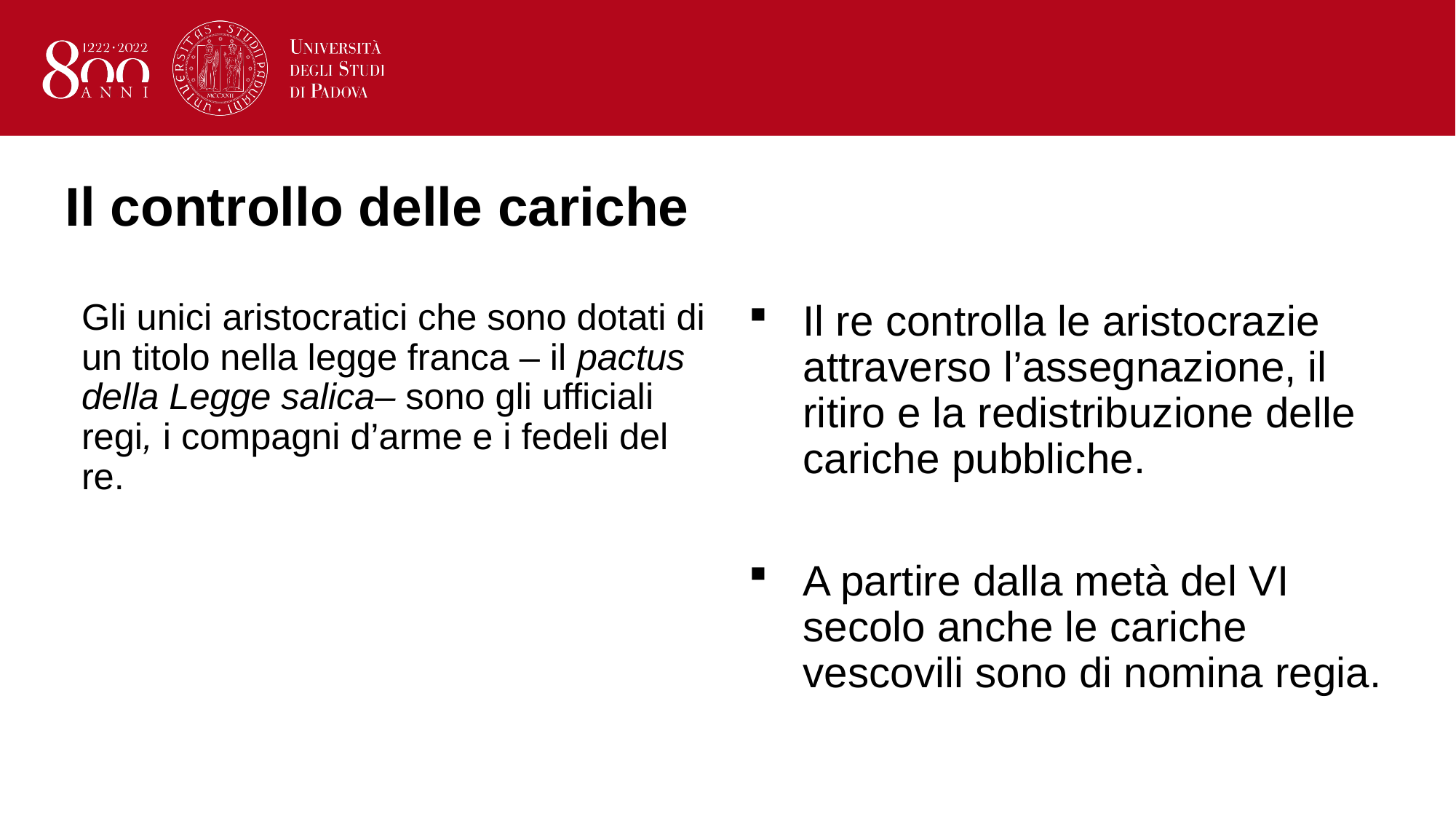

# Il controllo delle cariche
Gli unici aristocratici che sono dotati di un titolo nella legge franca – il pactus della Legge salica– sono gli ufficiali regi, i compagni d’arme e i fedeli del re.

Il re controlla le aristocrazie attraverso l’assegnazione, il ritiro e la redistribuzione delle cariche pubbliche.

A partire dalla metà del VI secolo anche le cariche vescovili sono di nomina regia.